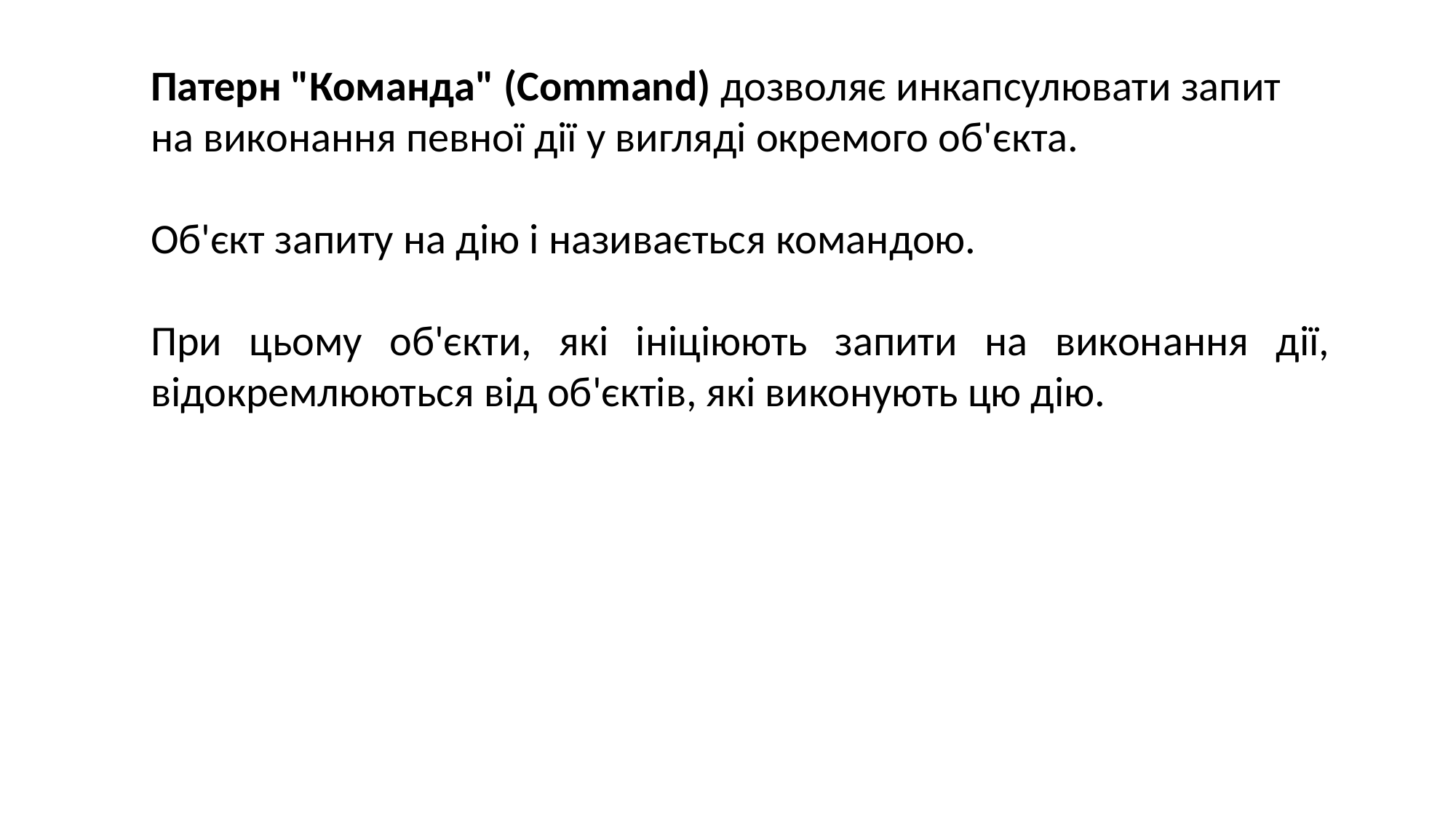

Патерн "Команда" (Command) дозволяє инкапсулювати запит на виконання певної дії у вигляді окремого об'єкта.

Об'єкт запиту на дію і називається командою.

При цьому об'єкти, які ініціюють запити на виконання дії, відокремлюються від об'єктів, які виконують цю дію.